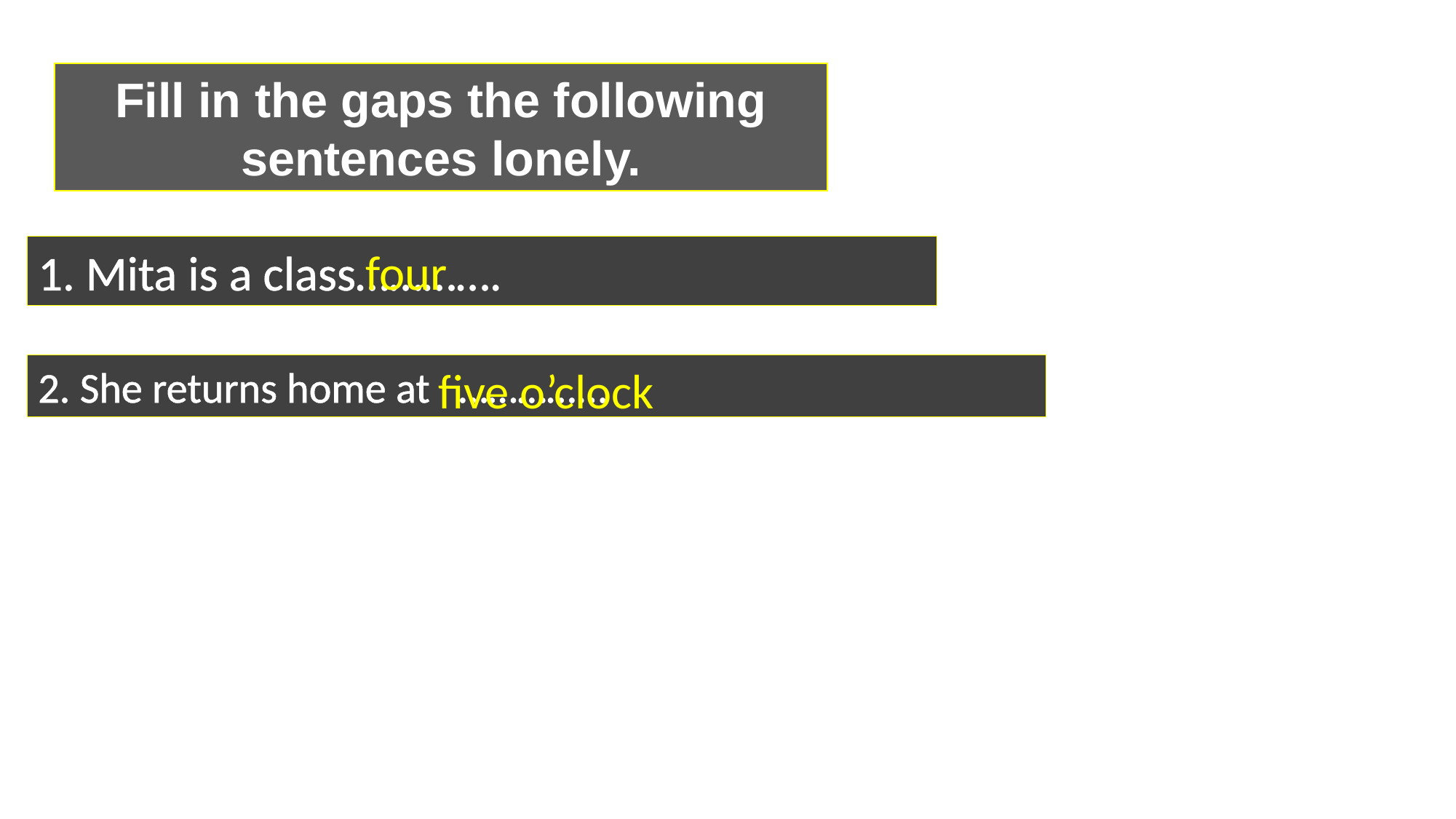

Fill in the gaps the following sentences lonely.
1. Mita is a class………….
four
2. She returns home at   …………...
five o’clock